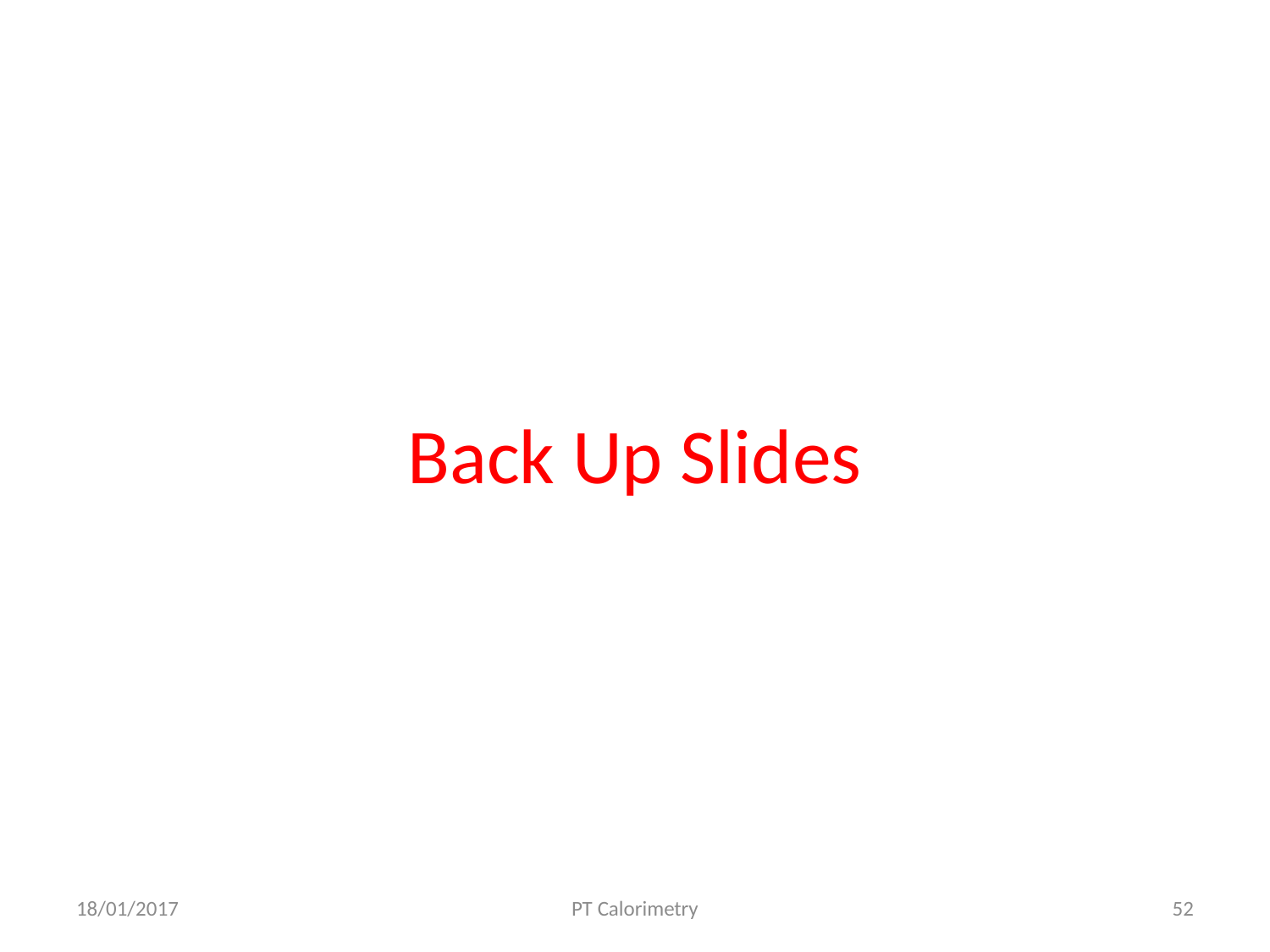

# Back Up Slides
18/01/2017
PT Calorimetry
52